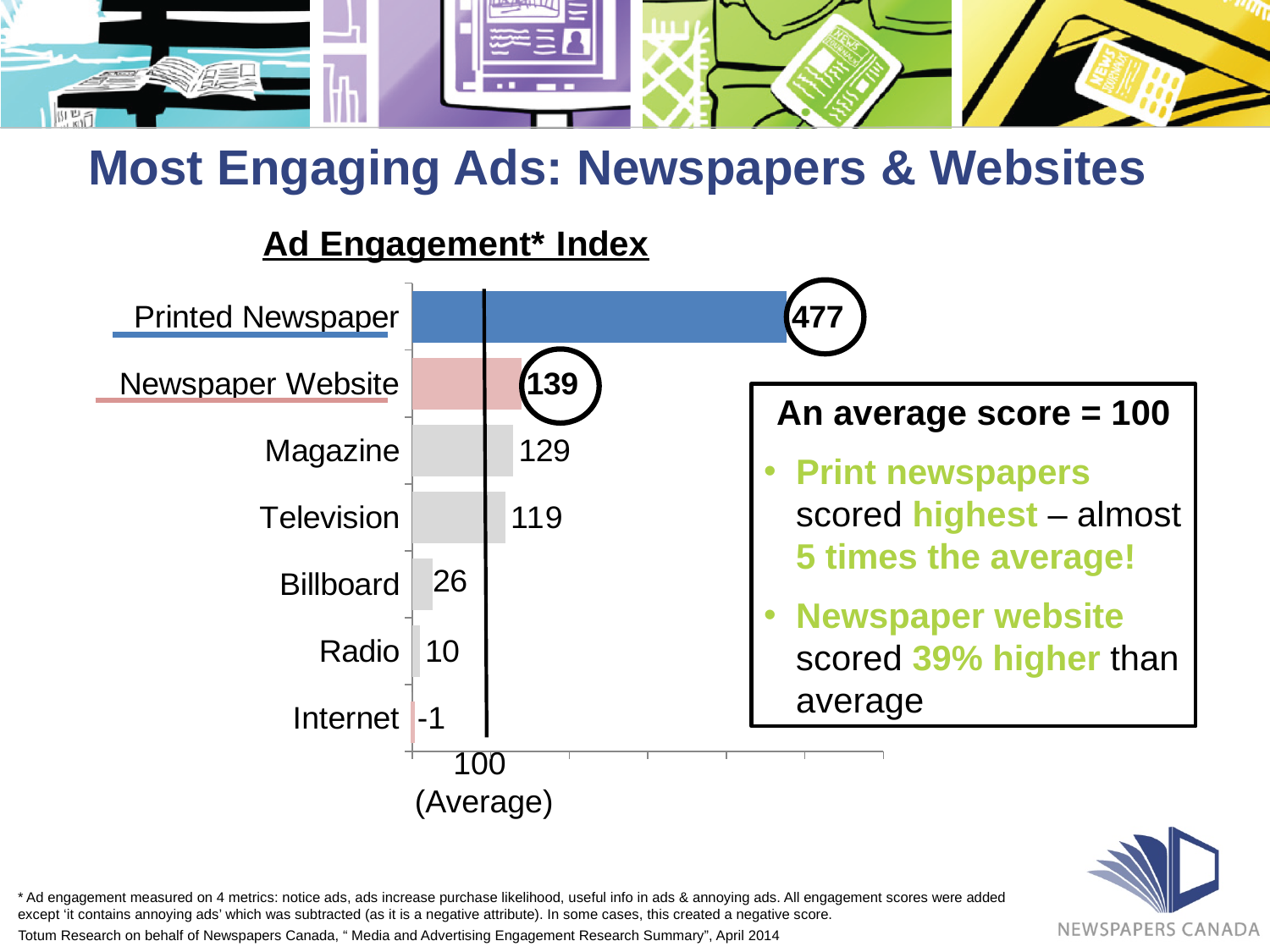

Most Engaging Ads: Newspapers & Websites

### Chart: Ad Engagement* Index

| Category | Column1 |
|---|---|
| Internet | 0.0 |
| Radio | 10.0 |
| Billboard | 26.0 |
| Television | 119.0 |
| Magazine | 129.0 |
| Newspaper Website | 139.0 |
| Printed Newspaper | 477.0 |

An average score = 100

Print newspapers scored highest – almost 5 times the average!

Newspaper website scored 39% higher than average
100
(Average)
* Ad engagement measured on 4 metrics: notice ads, ads increase purchase likelihood, useful info in ads & annoying ads. All engagement scores were added except ‘it contains annoying ads’ which was subtracted (as it is a negative attribute). In some cases, this created a negative score.
Totum Research on behalf of Newspapers Canada, “ Media and Advertising Engagement Research Summary”, April 2014